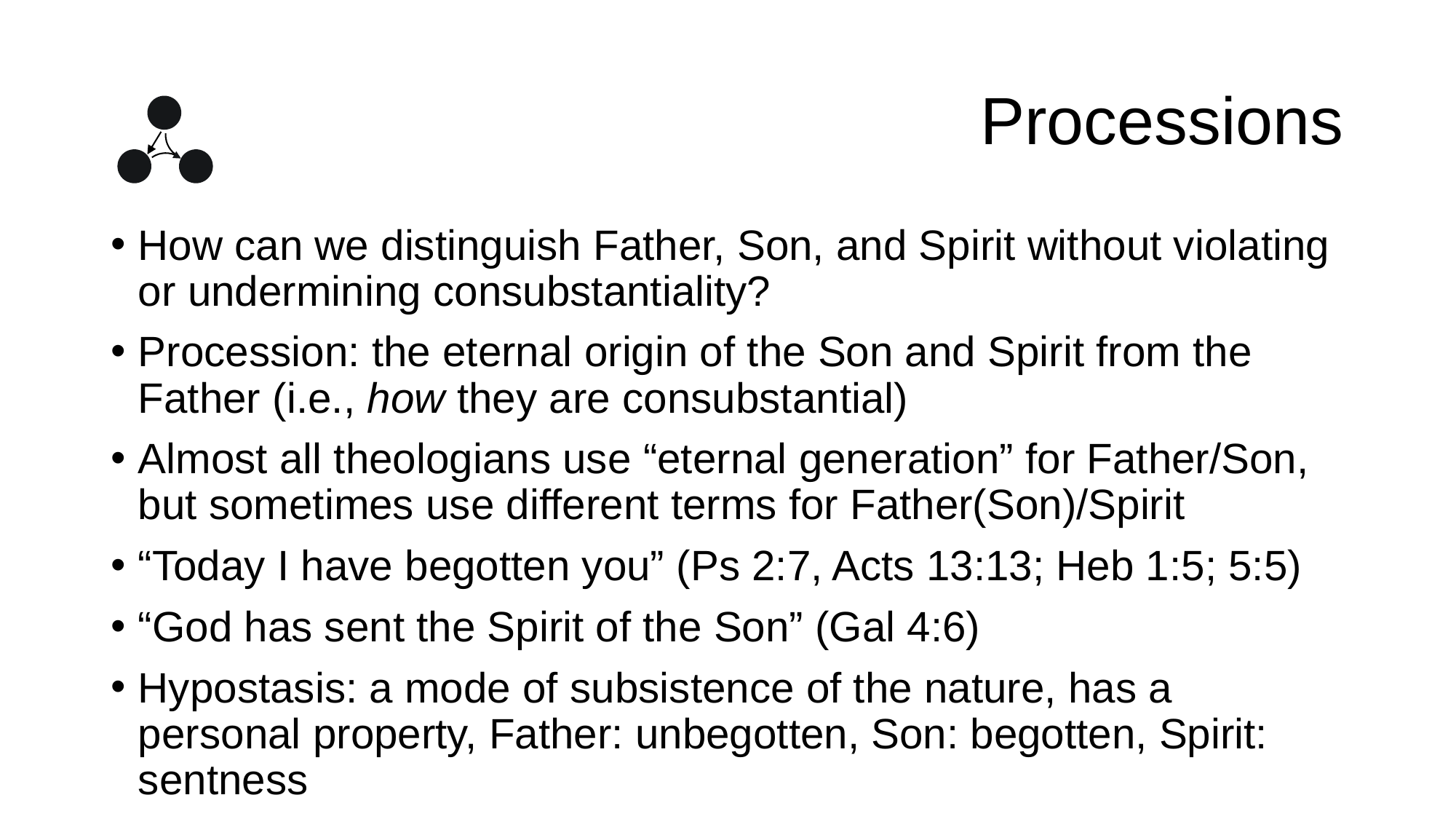

# Processions

How can we distinguish Father, Son, and Spirit without violating or undermining consubstantiality?
Procession: the eternal origin of the Son and Spirit from the Father (i.e., how they are consubstantial)
Almost all theologians use “eternal generation” for Father/Son, but sometimes use different terms for Father(Son)/Spirit
“Today I have begotten you” (Ps 2:7, Acts 13:13; Heb 1:5; 5:5)
“God has sent the Spirit of the Son” (Gal 4:6)
Hypostasis: a mode of subsistence of the nature, has a personal property, Father: unbegotten, Son: begotten, Spirit: sentness